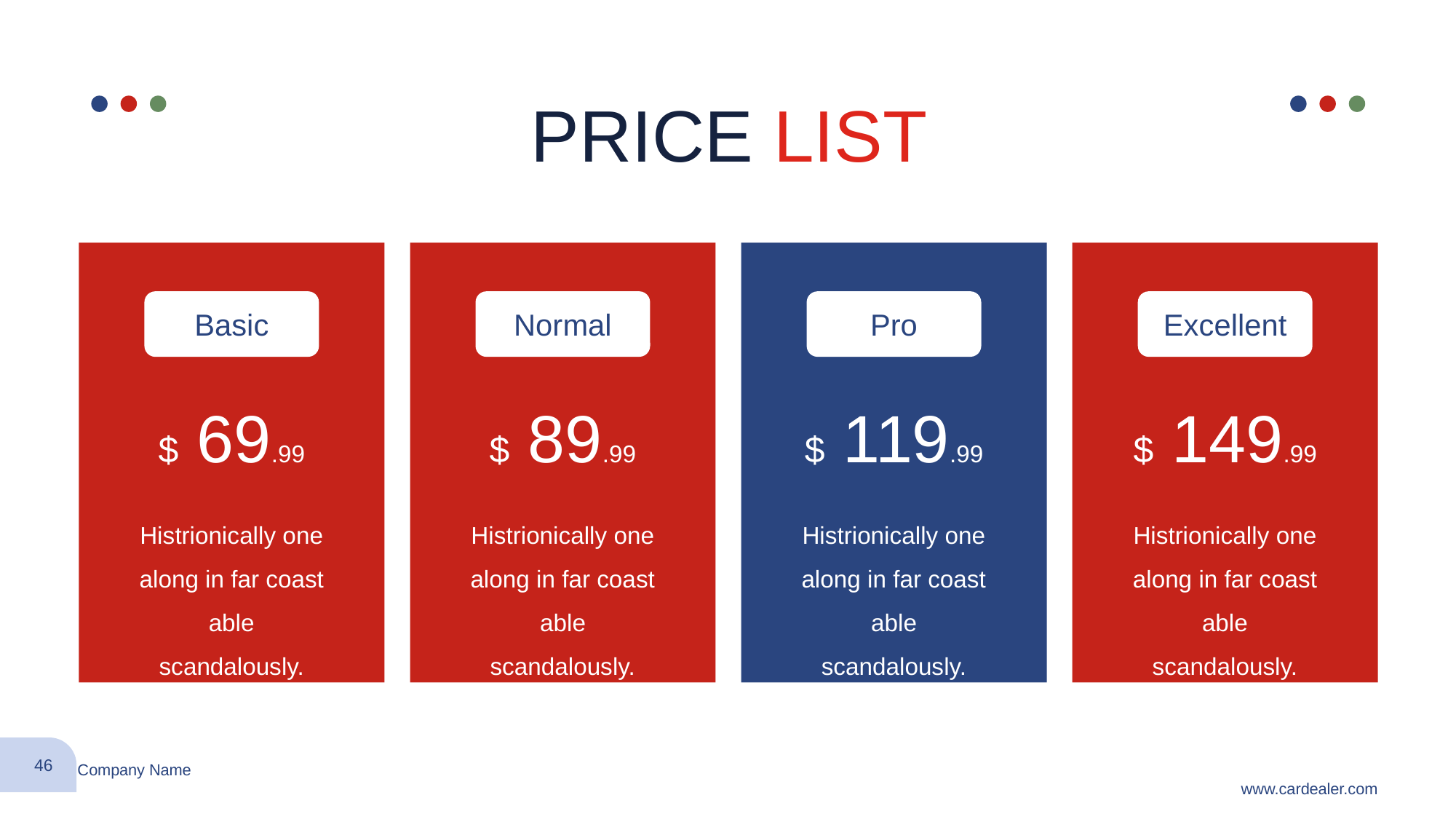

PRICE LIST

Basic
Normal
Pro
Excellent
$ 69.99
$ 89.99
$ 119.99
$ 149.99
Histrionically one along in far coast able scandalously.
Histrionically one along in far coast able scandalously.
Histrionically one along in far coast able scandalously.
Histrionically one along in far coast able scandalously.
46.